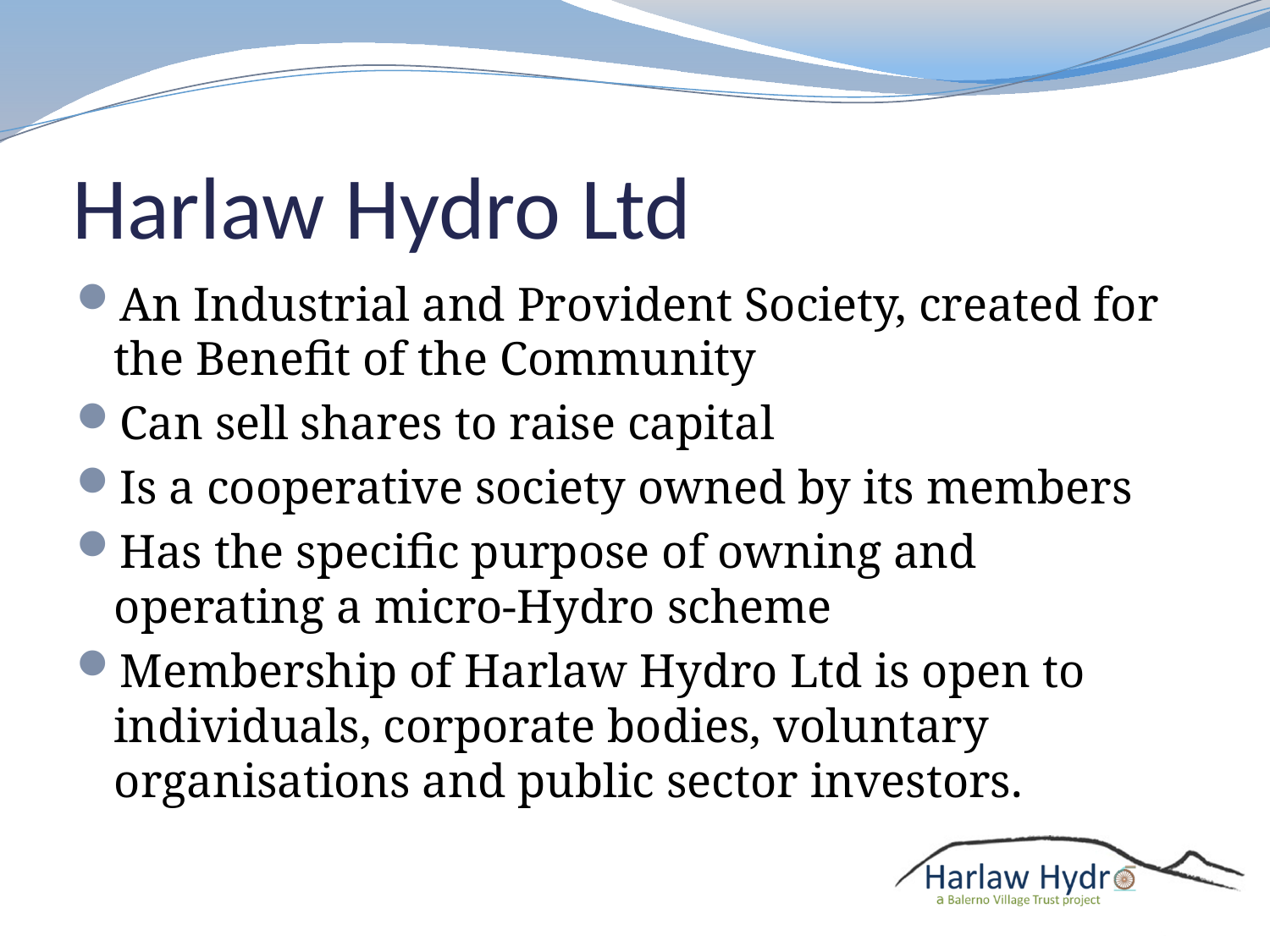

# Harlaw Hydro Ltd
An Industrial and Provident Society, created for the Benefit of the Community
Can sell shares to raise capital
Is a cooperative society owned by its members
Has the specific purpose of owning and operating a micro-Hydro scheme
Membership of Harlaw Hydro Ltd is open to individuals, corporate bodies, voluntary organisations and public sector investors.